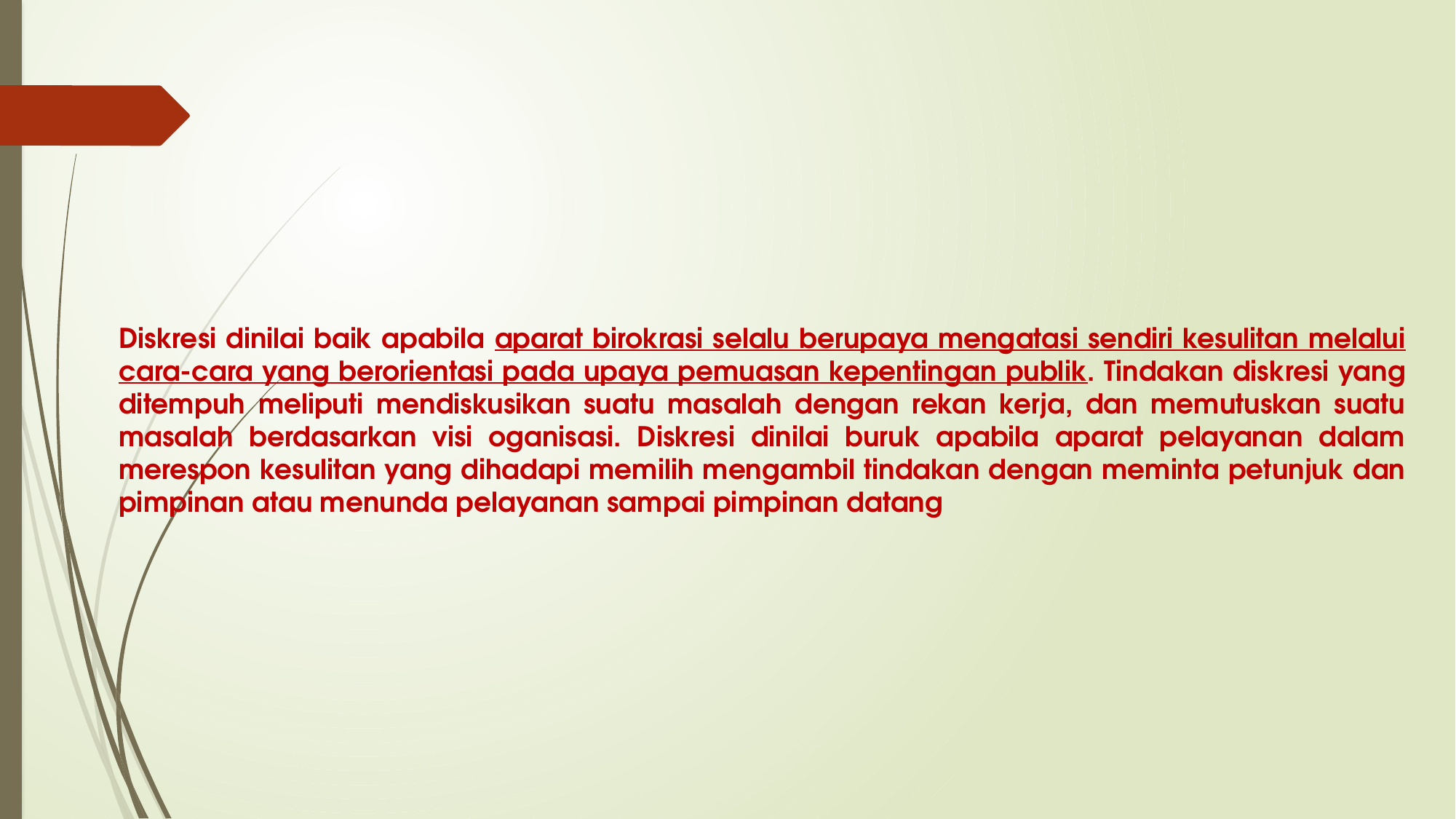

Diskresi dinilai baik apabila aparat birokrasi selalu berupaya mengatasi sendiri kesulitan melalui cara-cara yang berorientasi pada upaya pemuasan kepentingan publik. Tindakan diskresi yang ditempuh meliputi mendiskusikan suatu masalah dengan rekan kerja, dan memutuskan suatu masalah berdasarkan visi oganisasi. Diskresi dinilai buruk apabila aparat pelayanan dalam merespon kesulitan yang dihadapi memilih mengambil tindakan dengan meminta petunjuk dan pimpinan atau menunda pelayanan sampai pimpinan datang